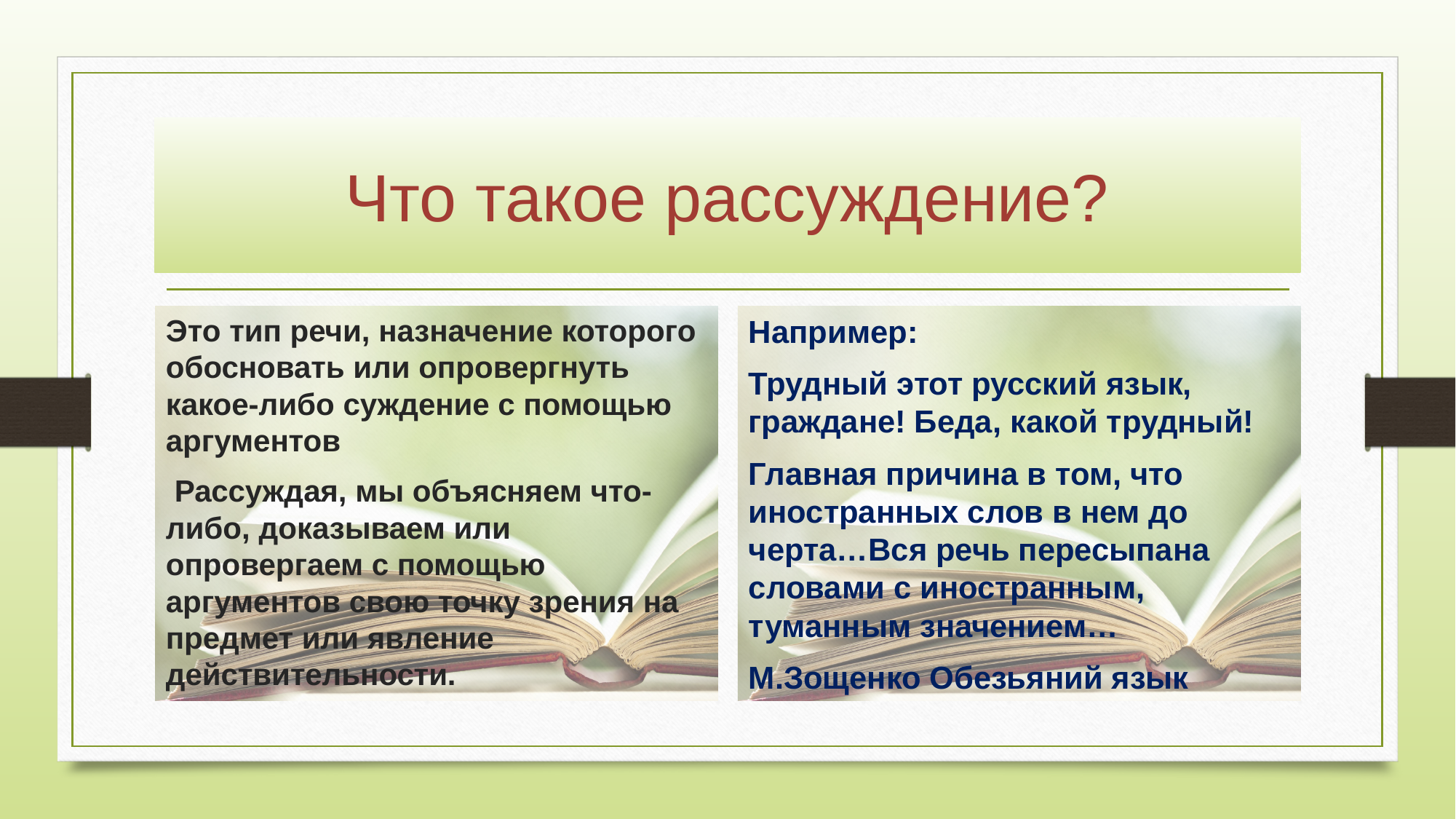

# Что такое рассуждение?
Это тип речи, назначение которого  обосновать или опровергнуть какое-либо суждение с помощью аргументов
 Рассуждая, мы объясняем что-либо, доказываем или опровергаем с помощью аргументов свою точку зрения на предмет или явление действительности.
Например:
Трудный этот русский язык, граждане! Беда, какой трудный!
Главная причина в том, что иностранных слов в нем до черта…Вся речь пересыпана словами с иностранным, туманным значением…
М.Зощенко Обезьяний язык